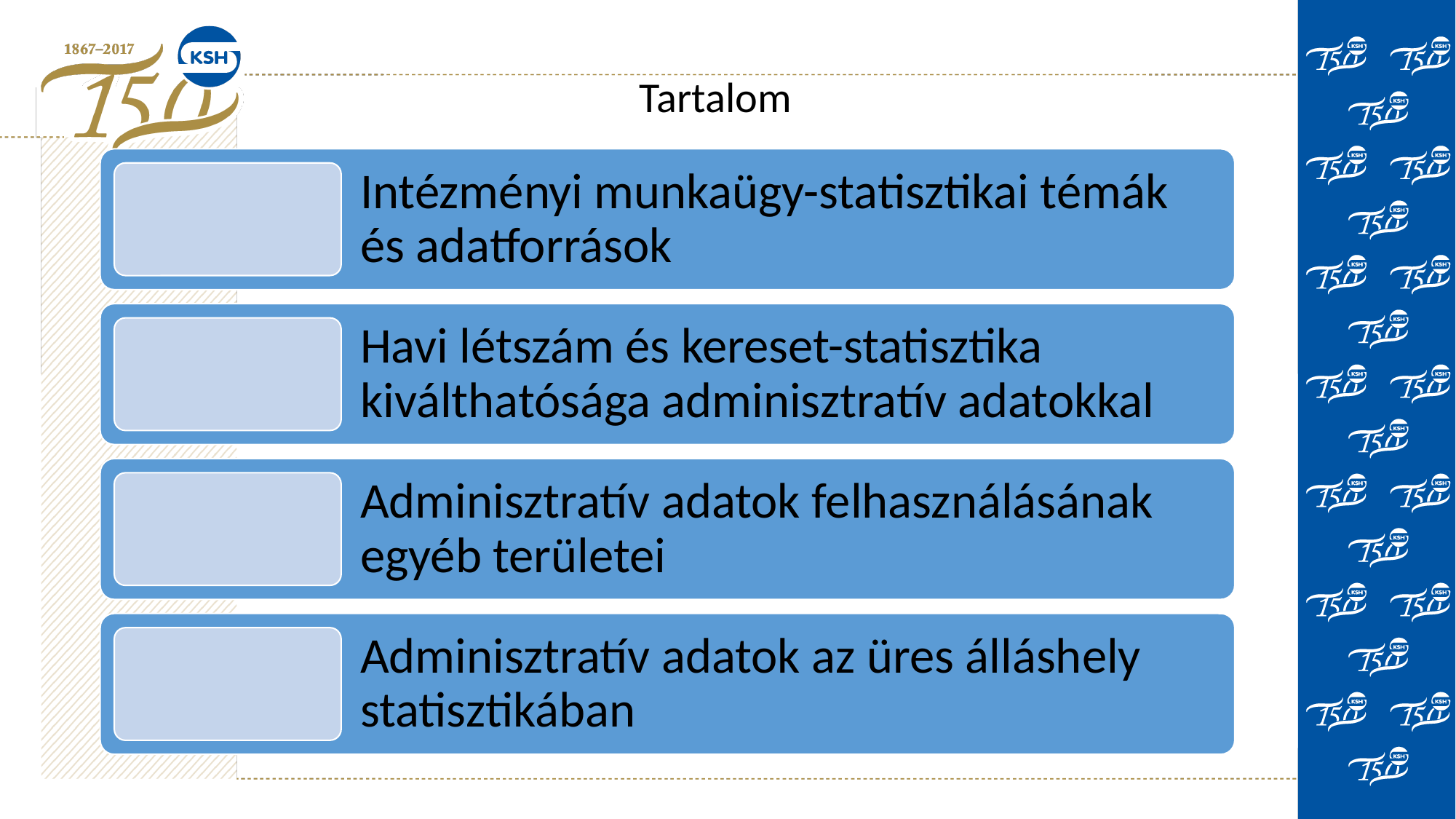

# Tartalom
Intézményi munkaügy-statisztikai témák és adatforrások
Havi létszám és kereset-statisztika kiválthatósága adminisztratív adatokkal
Adminisztratív adatok felhasználásának egyéb területei
Adminisztratív adatok az üres álláshely statisztikában